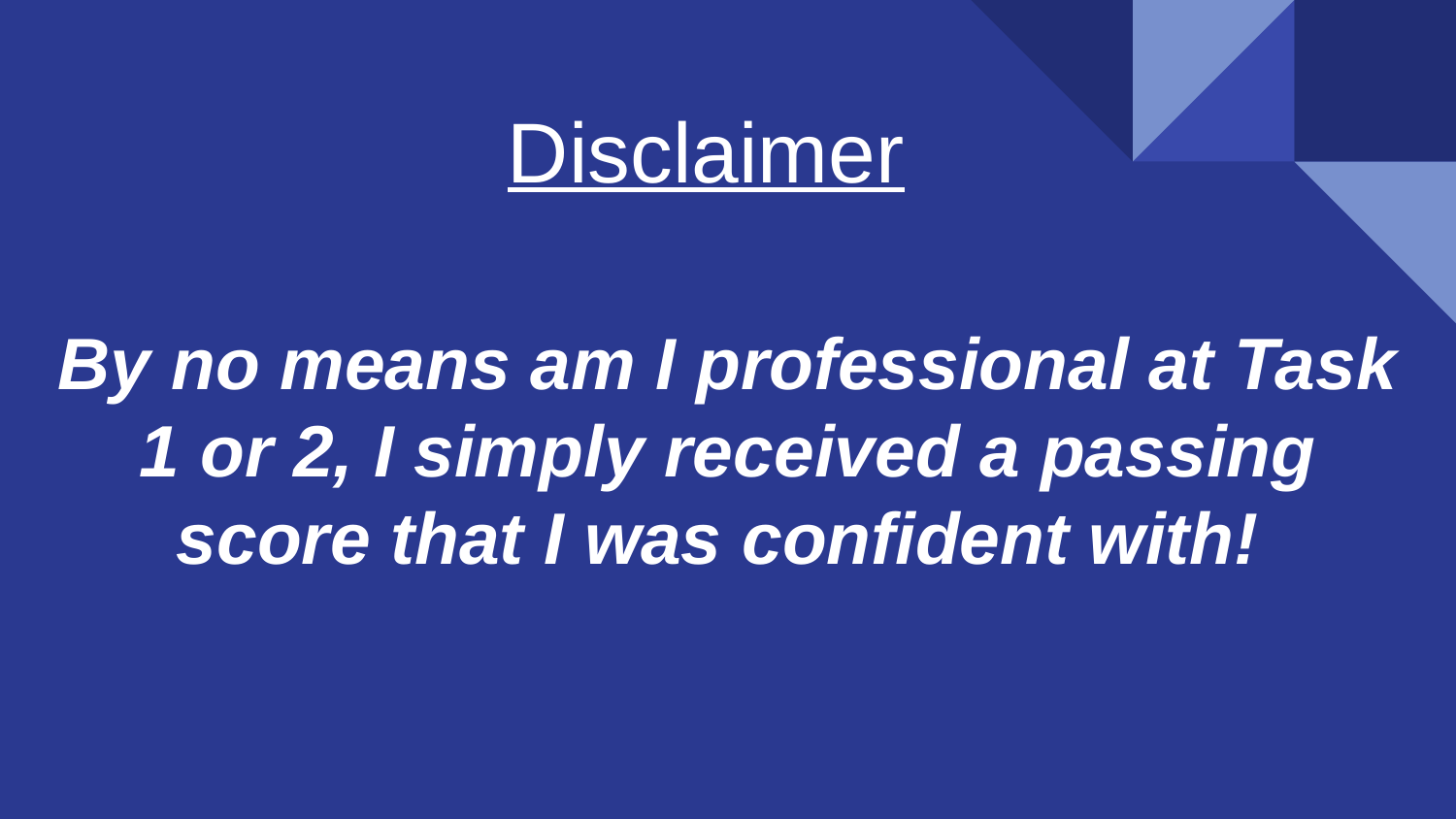

# Disclaimer

By no means am I professional at Task 1 or 2, I simply received a passing score that I was confident with!